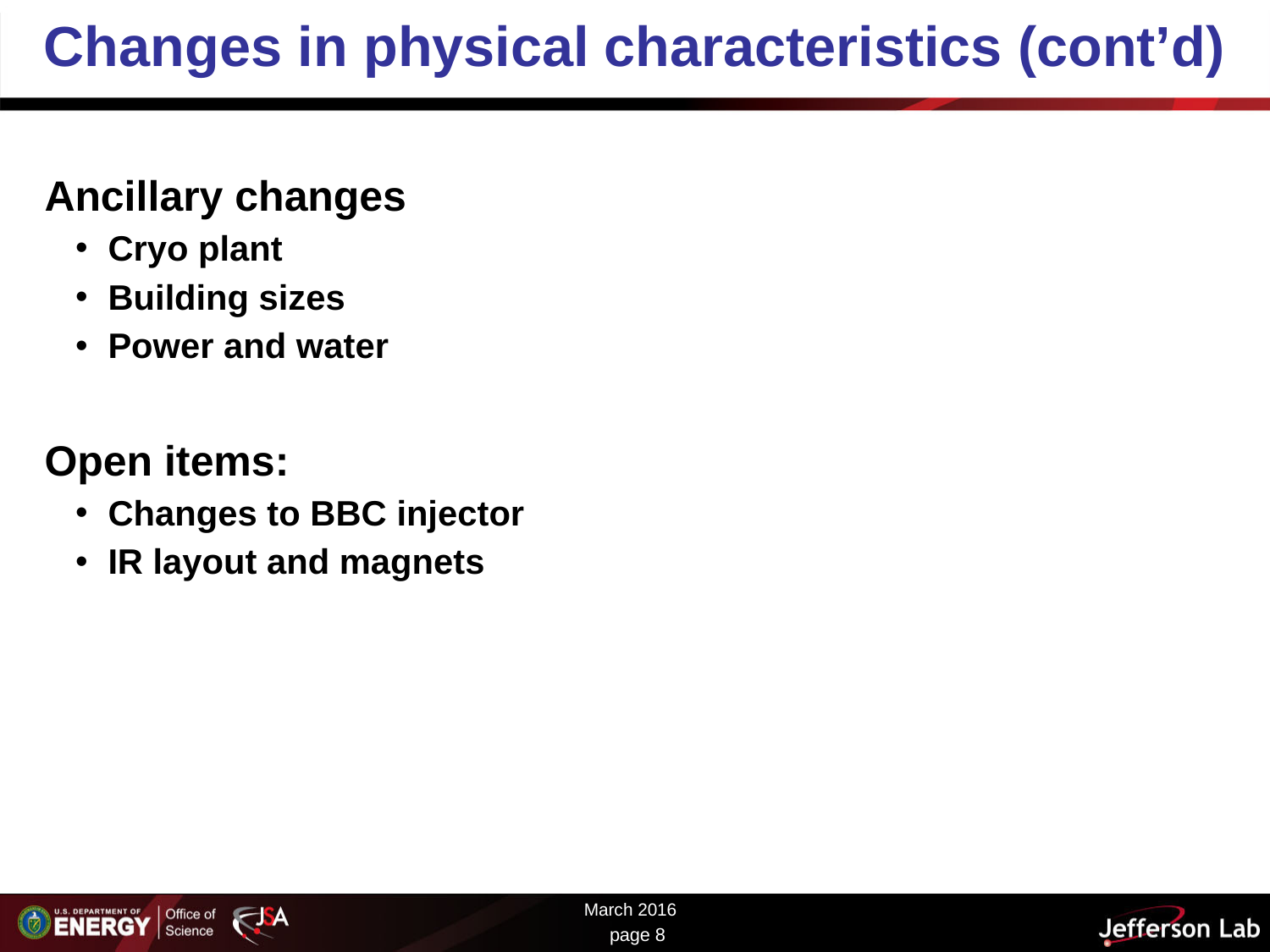

# Changes in physical characteristics (cont’d)
Ancillary changes
Cryo plant
Building sizes
Power and water

Open items:
Changes to BBC injector
IR layout and magnets